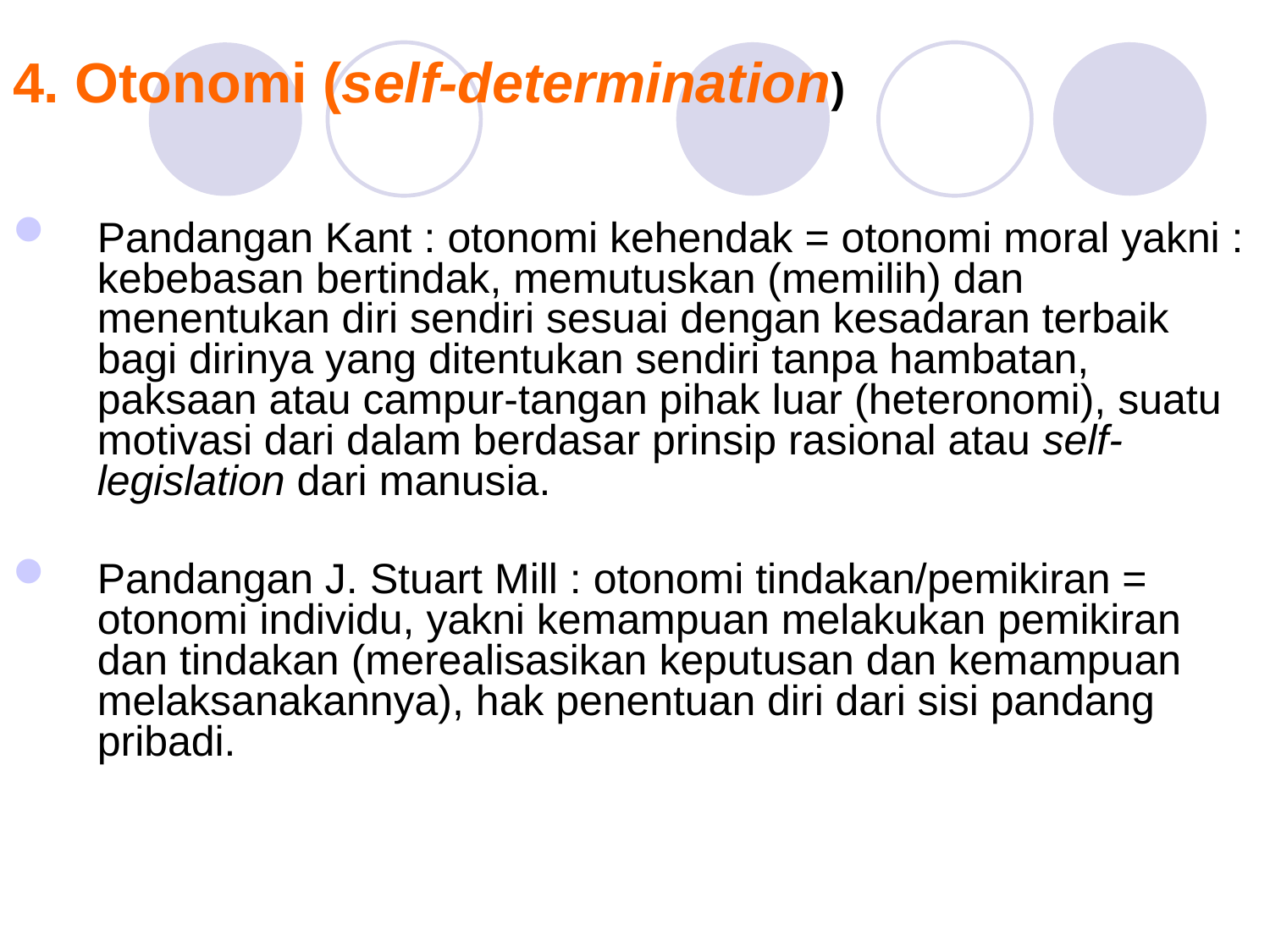

4. Otonomi (self-determination)

Pandangan Kant : otonomi kehendak = otonomi moral yakni : kebebasan bertindak, memutuskan (memilih) dan menentukan diri sendiri sesuai dengan kesadaran terbaik bagi dirinya yang ditentukan sendiri tanpa hambatan, paksaan atau campur-tangan pihak luar (heteronomi), suatu motivasi dari dalam berdasar prinsip rasional atau self-legislation dari manusia.

Pandangan J. Stuart Mill : otonomi tindakan/pemikiran = otonomi individu, yakni kemampuan melakukan pemikiran dan tindakan (merealisasikan keputusan dan kemampuan melaksanakannya), hak penentuan diri dari sisi pandang pribadi.